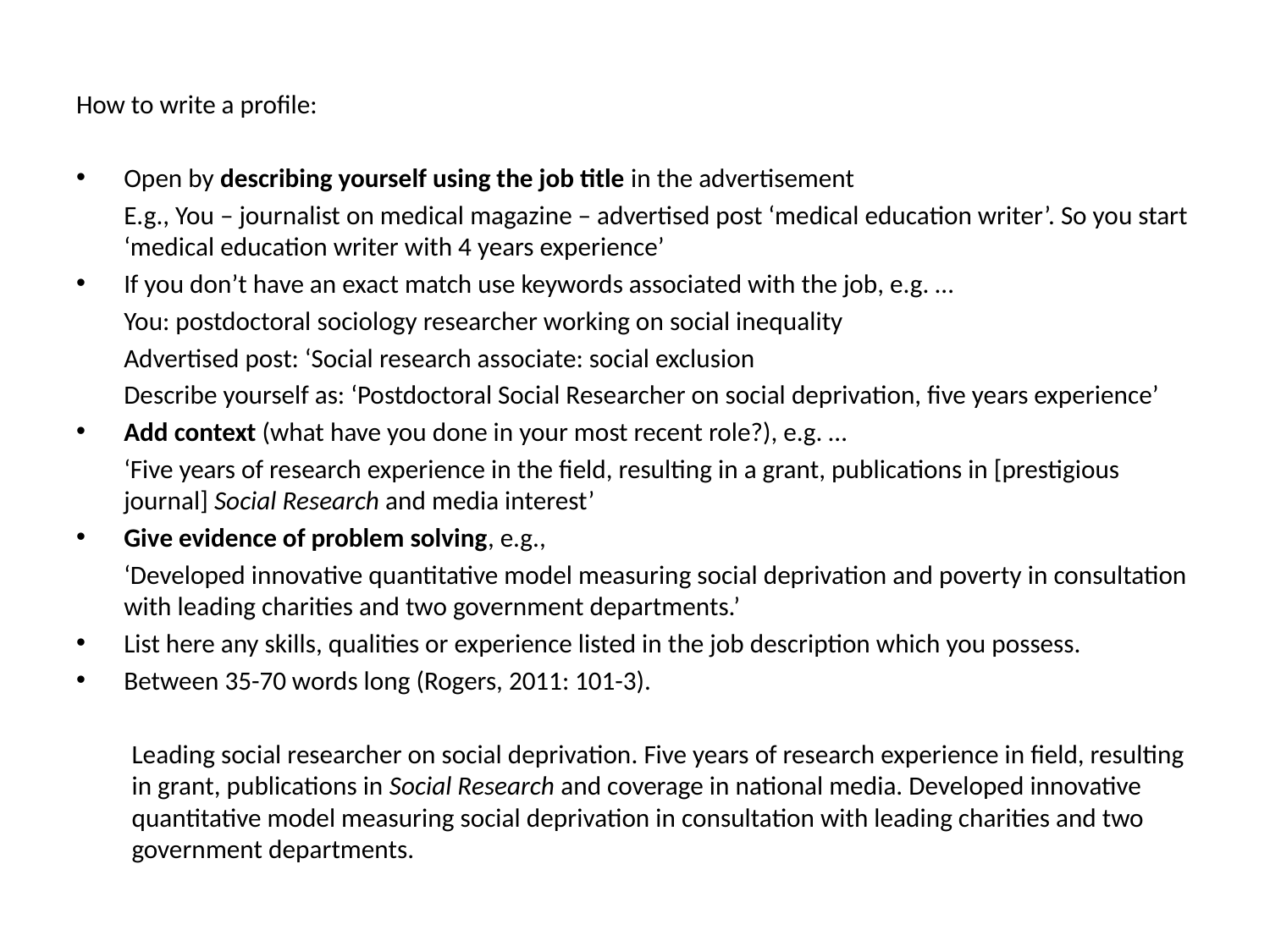

How to write a profile:

Open by describing yourself using the job title in the advertisement
	E.g., You – journalist on medical magazine – advertised post ‘medical education writer’. So you start ‘medical education writer with 4 years experience’
If you don’t have an exact match use keywords associated with the job, e.g. …
	You: postdoctoral sociology researcher working on social inequality
	Advertised post: ‘Social research associate: social exclusion
	Describe yourself as: ‘Postdoctoral Social Researcher on social deprivation, five years experience’
Add context (what have you done in your most recent role?), e.g. …
	‘Five years of research experience in the field, resulting in a grant, publications in [prestigious journal] Social Research and media interest’
Give evidence of problem solving, e.g.,
	‘Developed innovative quantitative model measuring social deprivation and poverty in consultation with leading charities and two government departments.’
List here any skills, qualities or experience listed in the job description which you possess.
Between 35-70 words long (Rogers, 2011: 101-3).

Leading social researcher on social deprivation. Five years of research experience in field, resulting in grant, publications in Social Research and coverage in national media. Developed innovative quantitative model measuring social deprivation in consultation with leading charities and two government departments.